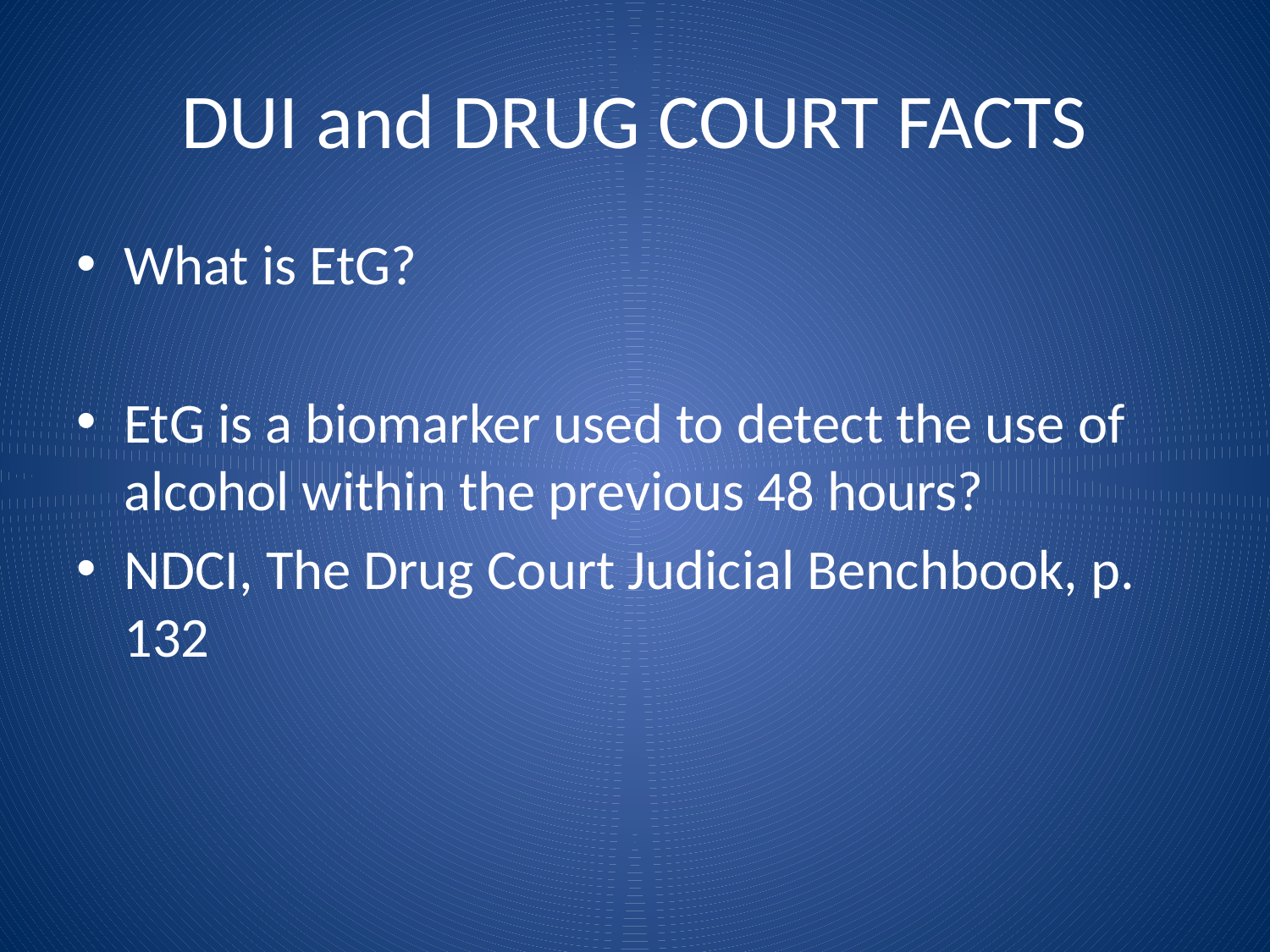

# DUI and DRUG COURT FACTS
What is EtG?

EtG is a biomarker used to detect the use of alcohol within the previous 48 hours?
NDCI, The Drug Court Judicial Benchbook, p. 132